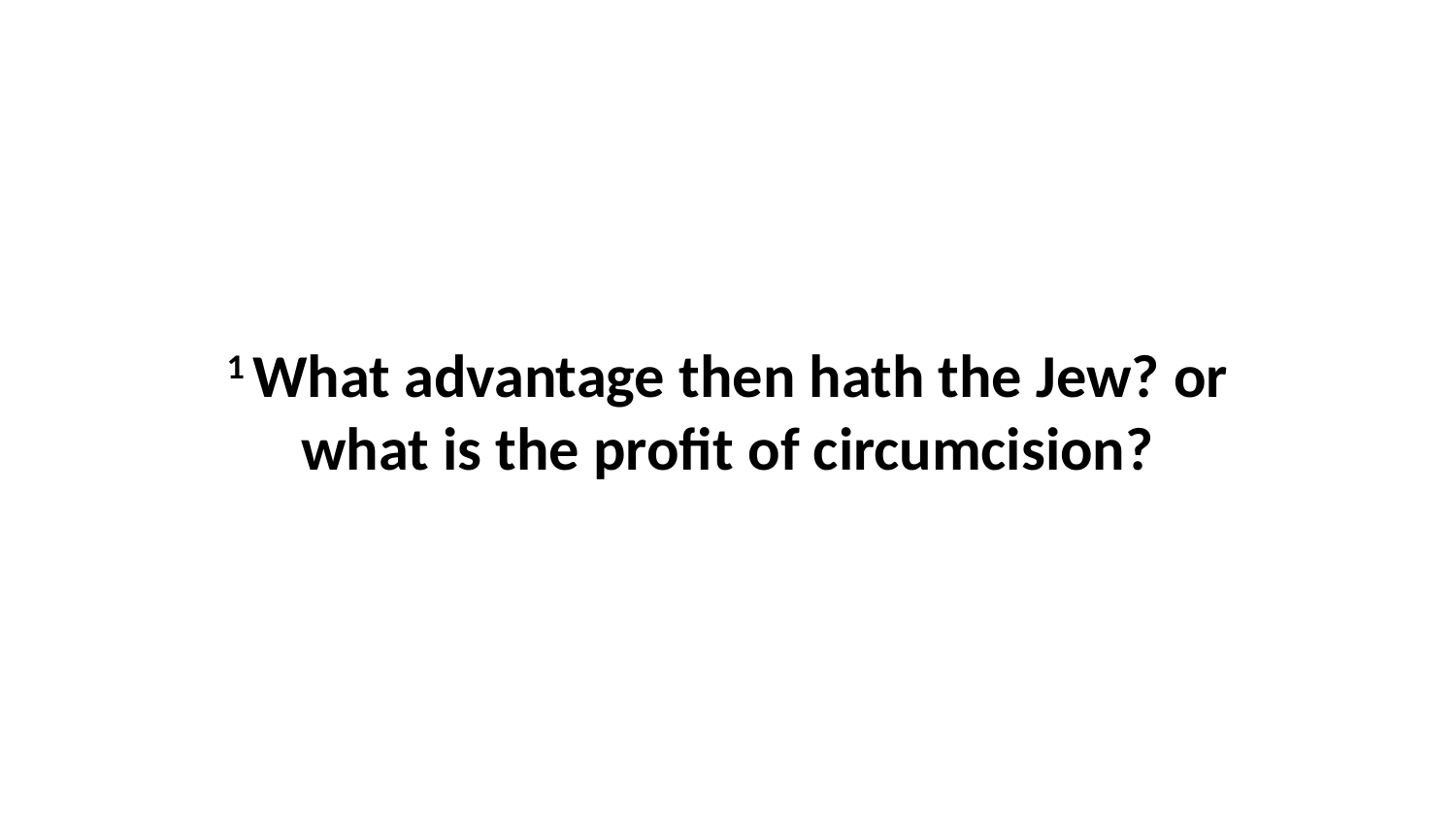

1 What advantage then hath the Jew? or what is the profit of circumcision?